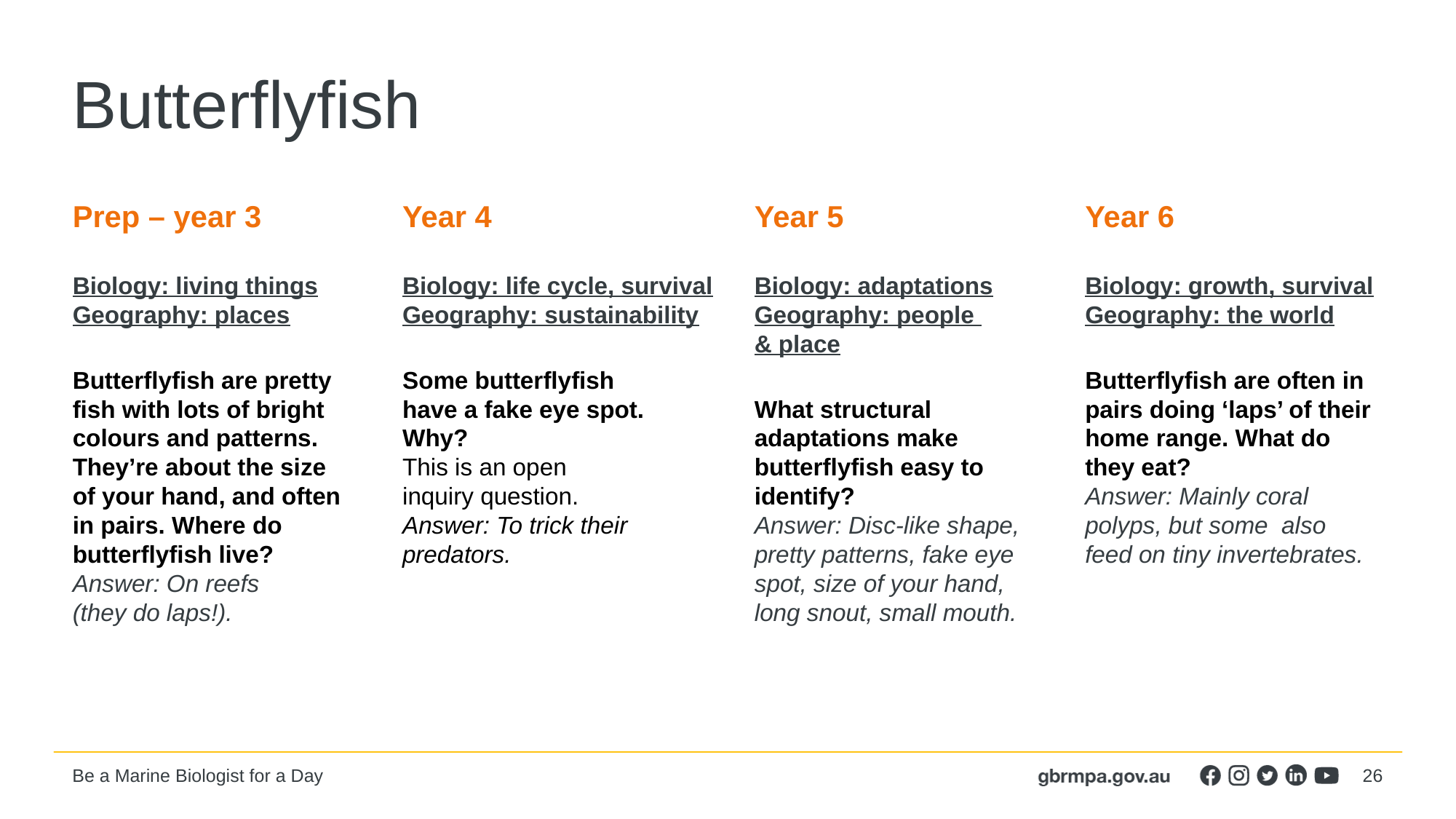

# Butterflyfish
Prep – year 3
Biology: living things
Geography: places
Butterflyfish are pretty fish with lots of bright colours and patterns.
They’re about the size
of your hand, and often
in pairs. Where do
butterflyfish live?
Answer: On reefs
(they do laps!).
Year 4
Biology: life cycle, survival
Geography: sustainability
Some butterflyfish
have a fake eye spot. Why?
This is an open
inquiry question.
Answer: To trick their predators.
Year 5
Biology: adaptations
Geography: people
& place
What structural adaptations make butterflyfish easy to identify?
Answer: Disc-like shape, pretty patterns, fake eye spot, size of your hand, long snout, small mouth.
Year 6
Biology: growth, survival
Geography: the world
Butterflyfish are often in pairs doing ‘laps’ of their home range. What do they eat?
Answer: Mainly coral polyps, but some  also feed on tiny invertebrates.
26